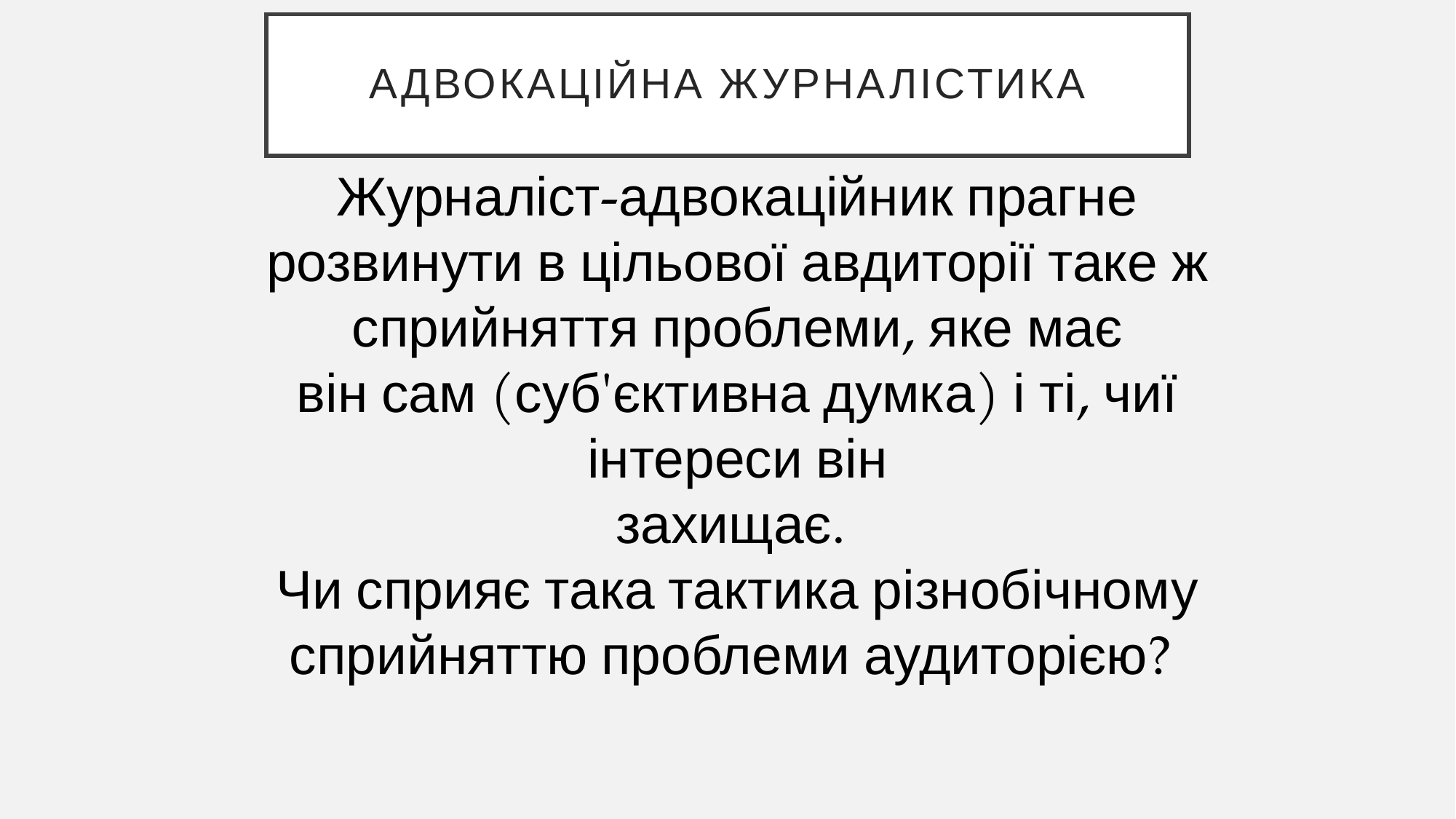

# Адвокаційна журналістика
Журналіст-адвокаційник прагне
розвинути в цільової авдиторії таке ж сприйняття проблеми, яке має
він сам (суб'єктивна думка) і ті, чиї інтереси він
захищає.
Чи сприяє така тактика різнобічному
сприйняттю проблеми аудиторією?